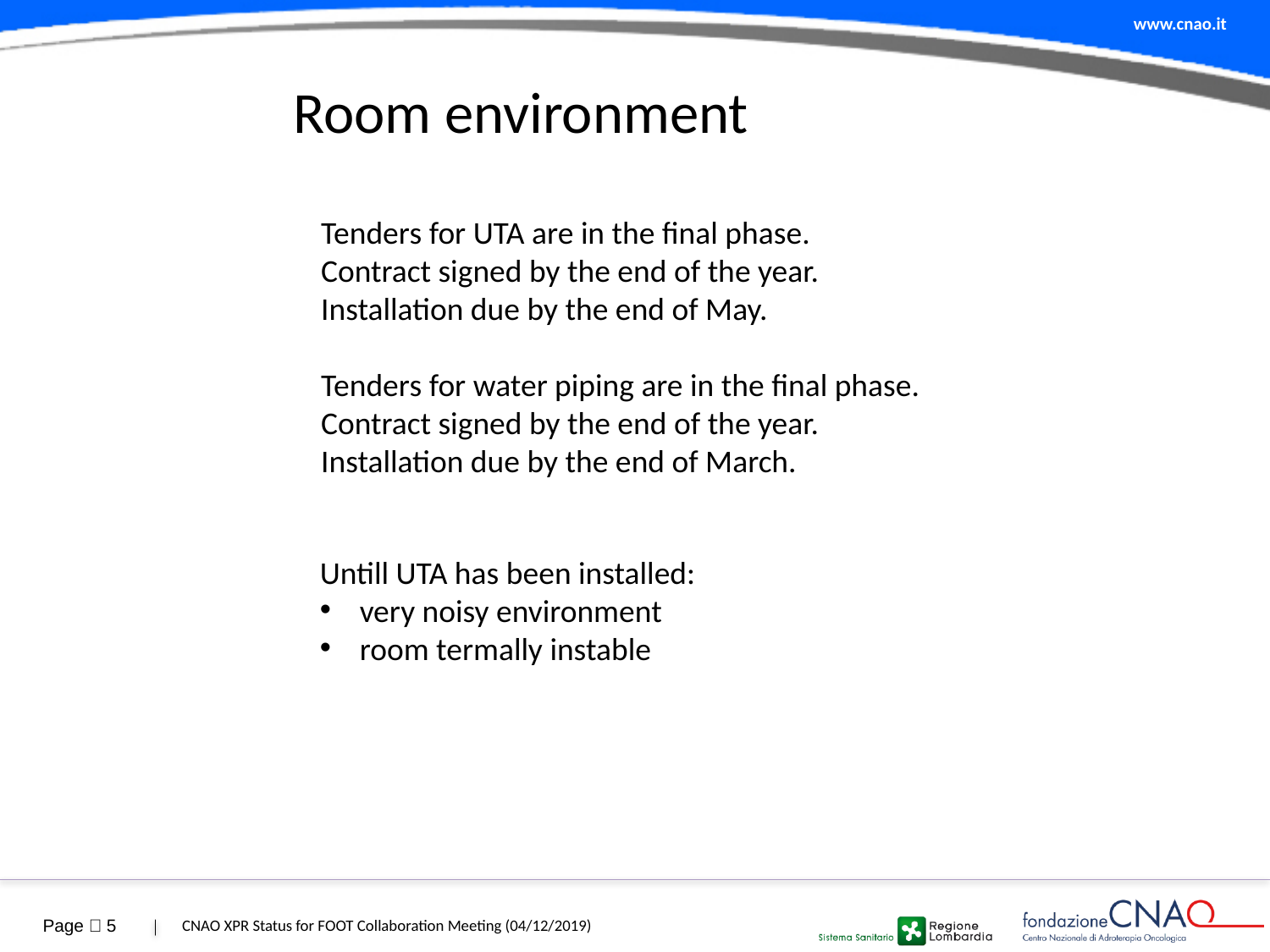

# Room environment
Tenders for UTA are in the final phase.
Contract signed by the end of the year.
Installation due by the end of May.

Tenders for water piping are in the final phase.
Contract signed by the end of the year.
Installation due by the end of March.
Untill UTA has been installed:
very noisy environment
room termally instable